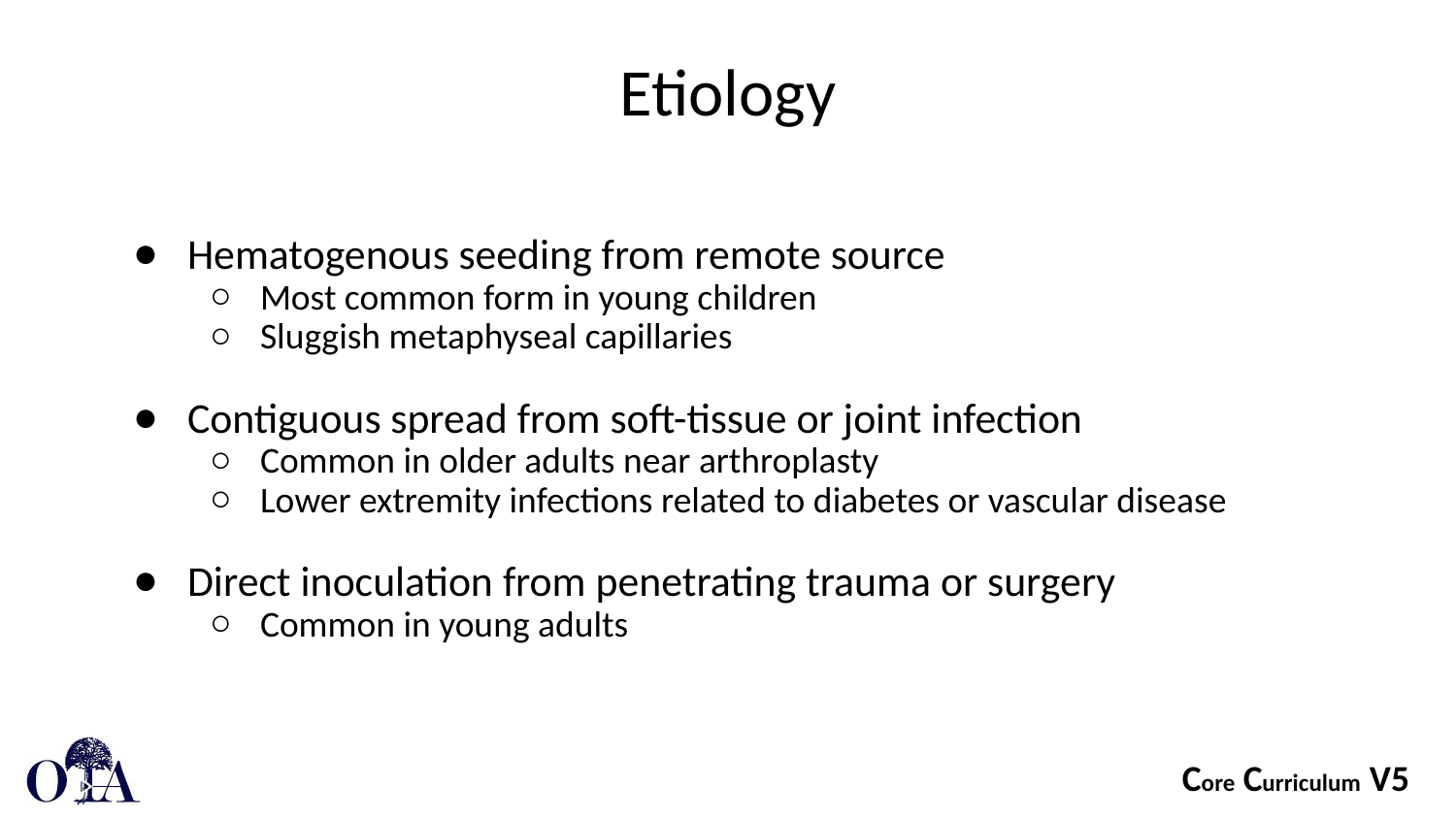

# Etiology
Hematogenous seeding from remote source
Most common form in young children
Sluggish metaphyseal capillaries
Contiguous spread from soft-tissue or joint infection
Common in older adults near arthroplasty
Lower extremity infections related to diabetes or vascular disease
Direct inoculation from penetrating trauma or surgery
Common in young adults